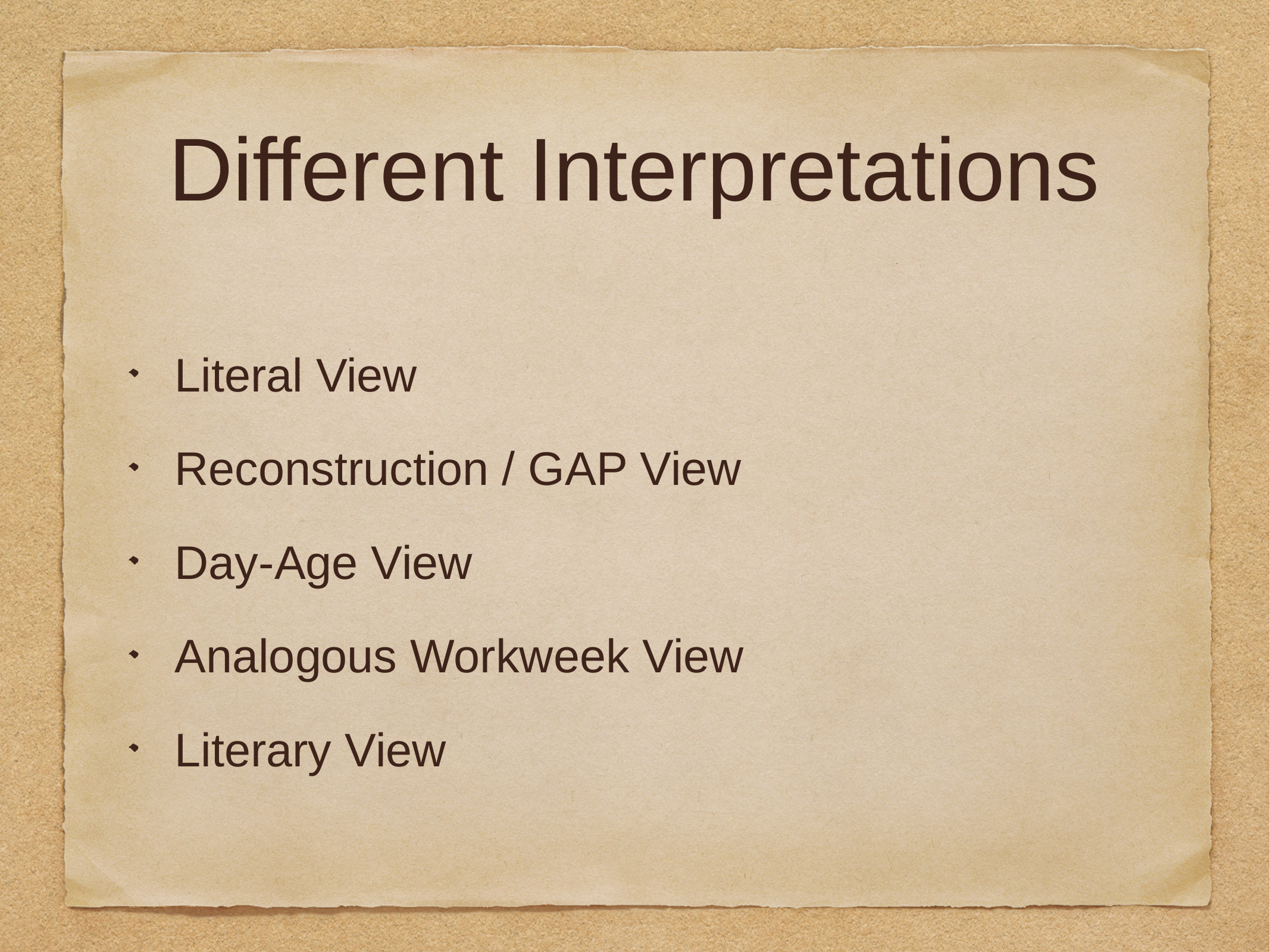

# Different Interpretations
Literal View
Reconstruction / GAP View
Day-Age View
Analogous Workweek View
Literary View